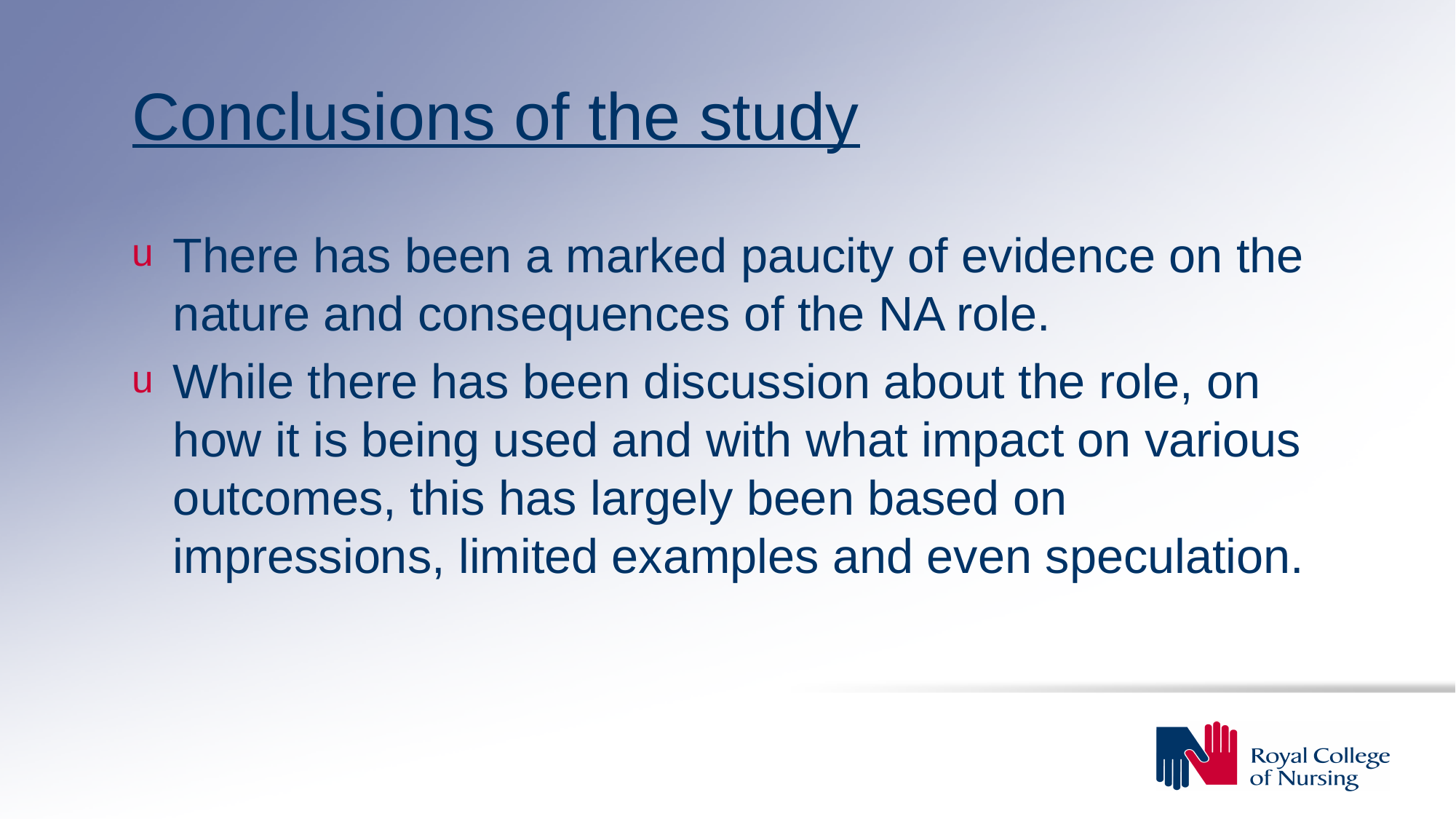

# Conclusions of the study
There has been a marked paucity of evidence on the nature and consequences of the NA role.
While there has been discussion about the role, on how it is being used and with what impact on various outcomes, this has largely been based on impressions, limited examples and even speculation.